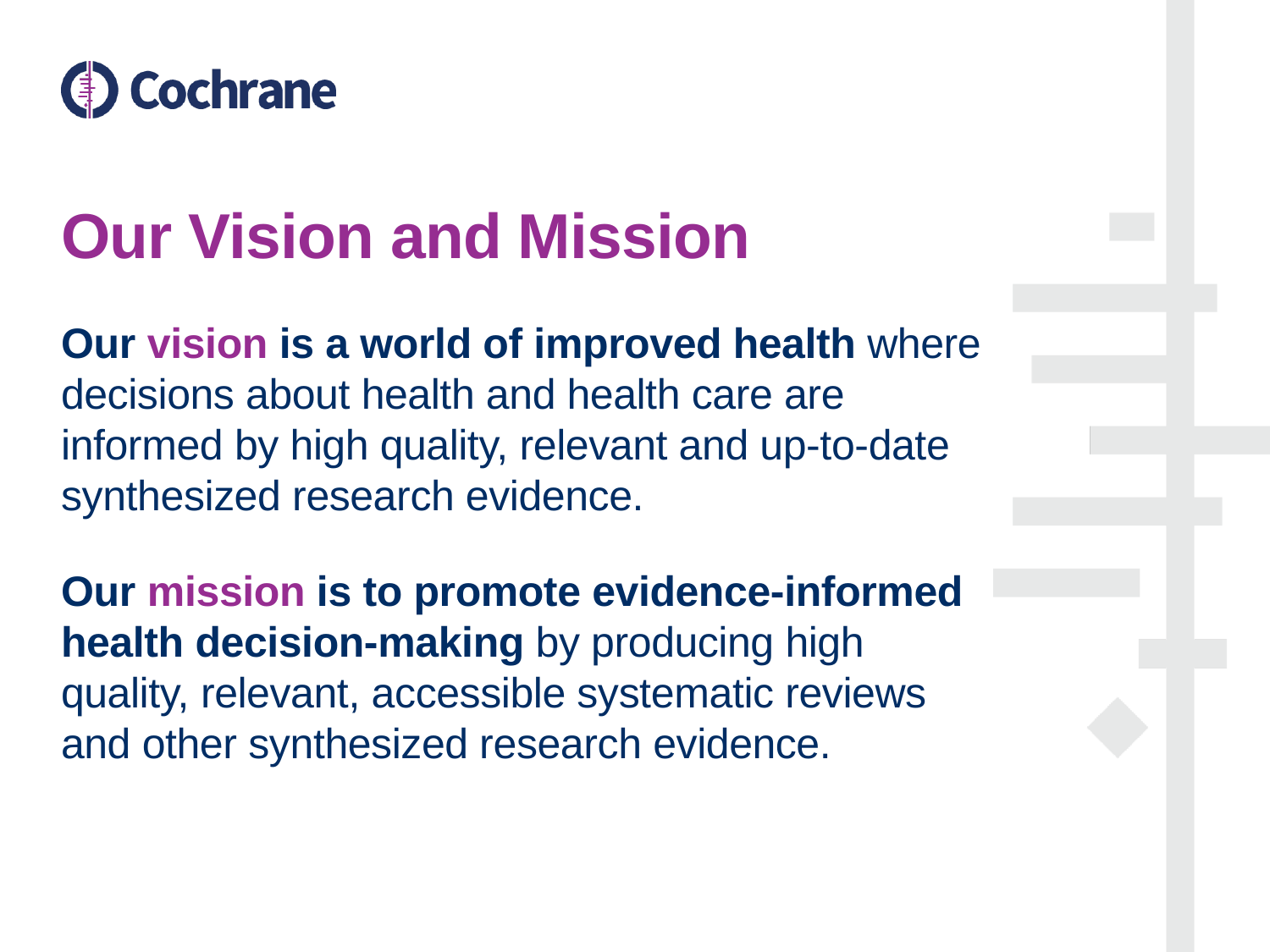

# Our Vision and Mission
Our vision is a world of improved health where decisions about health and health care are informed by high quality, relevant and up-to-date synthesized research evidence.

Our mission is to promote evidence-informed health decision-making by producing high quality, relevant, accessible systematic reviews and other synthesized research evidence.